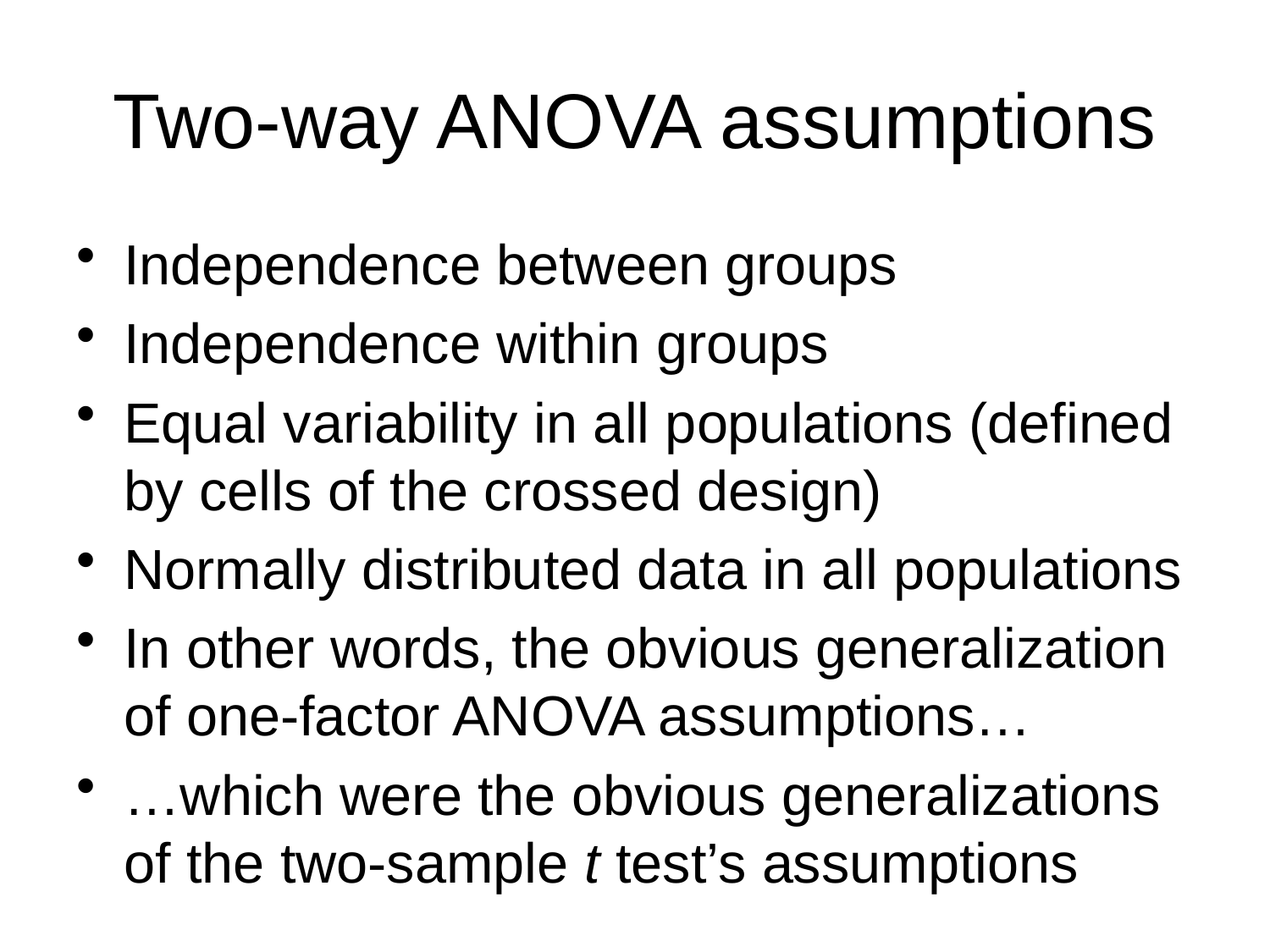

# Two-way ANOVA assumptions
Independence between groups
Independence within groups
Equal variability in all populations (defined by cells of the crossed design)
Normally distributed data in all populations
In other words, the obvious generalization of one-factor ANOVA assumptions…
…which were the obvious generalizations of the two-sample t test’s assumptions